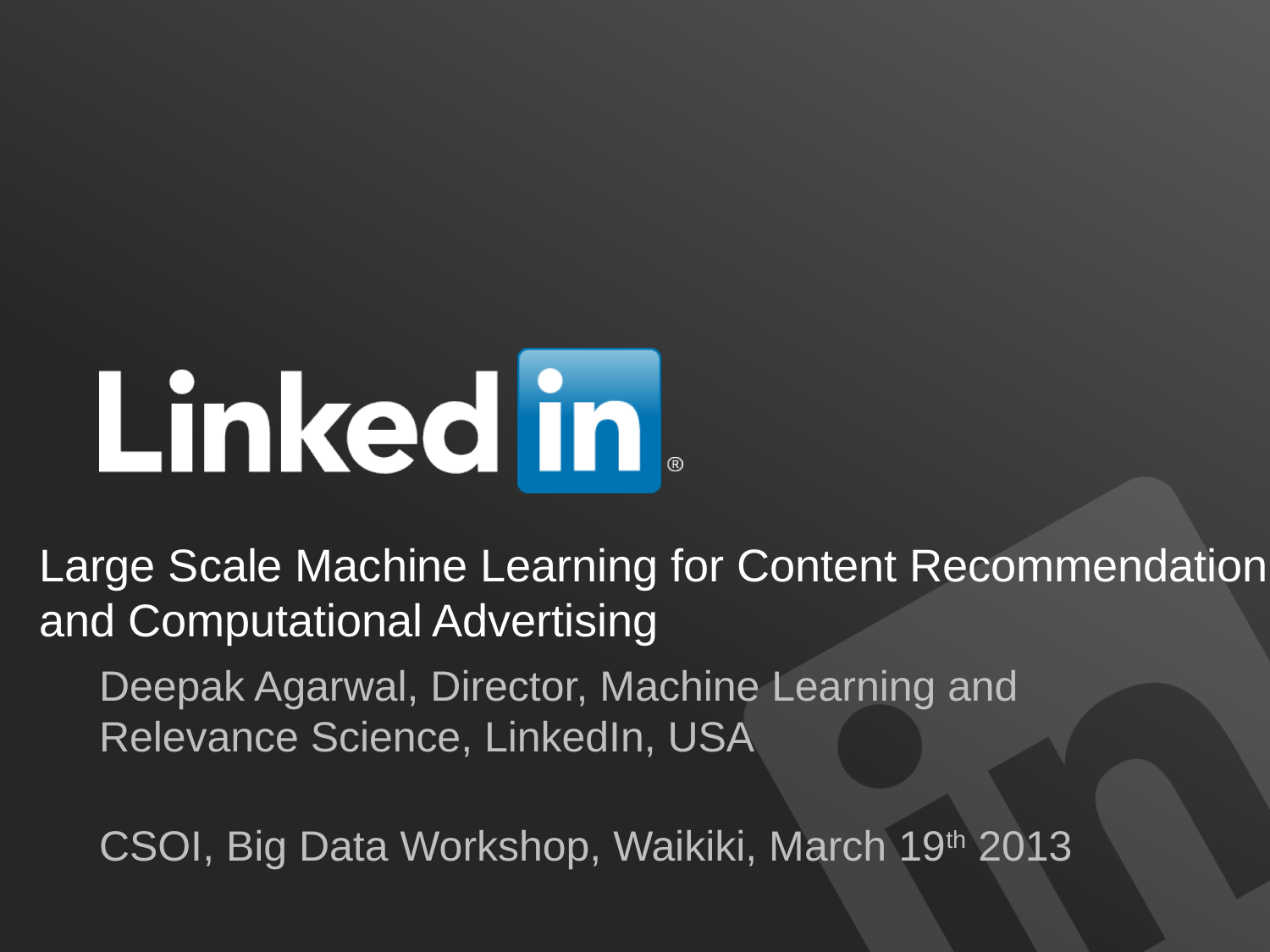

# Large Scale Machine Learning for Content Recommendation and Computational Advertising
Deepak Agarwal, Director, Machine Learning and Relevance Science, LinkedIn, USA

CSOI, Big Data Workshop, Waikiki, March 19th 2013